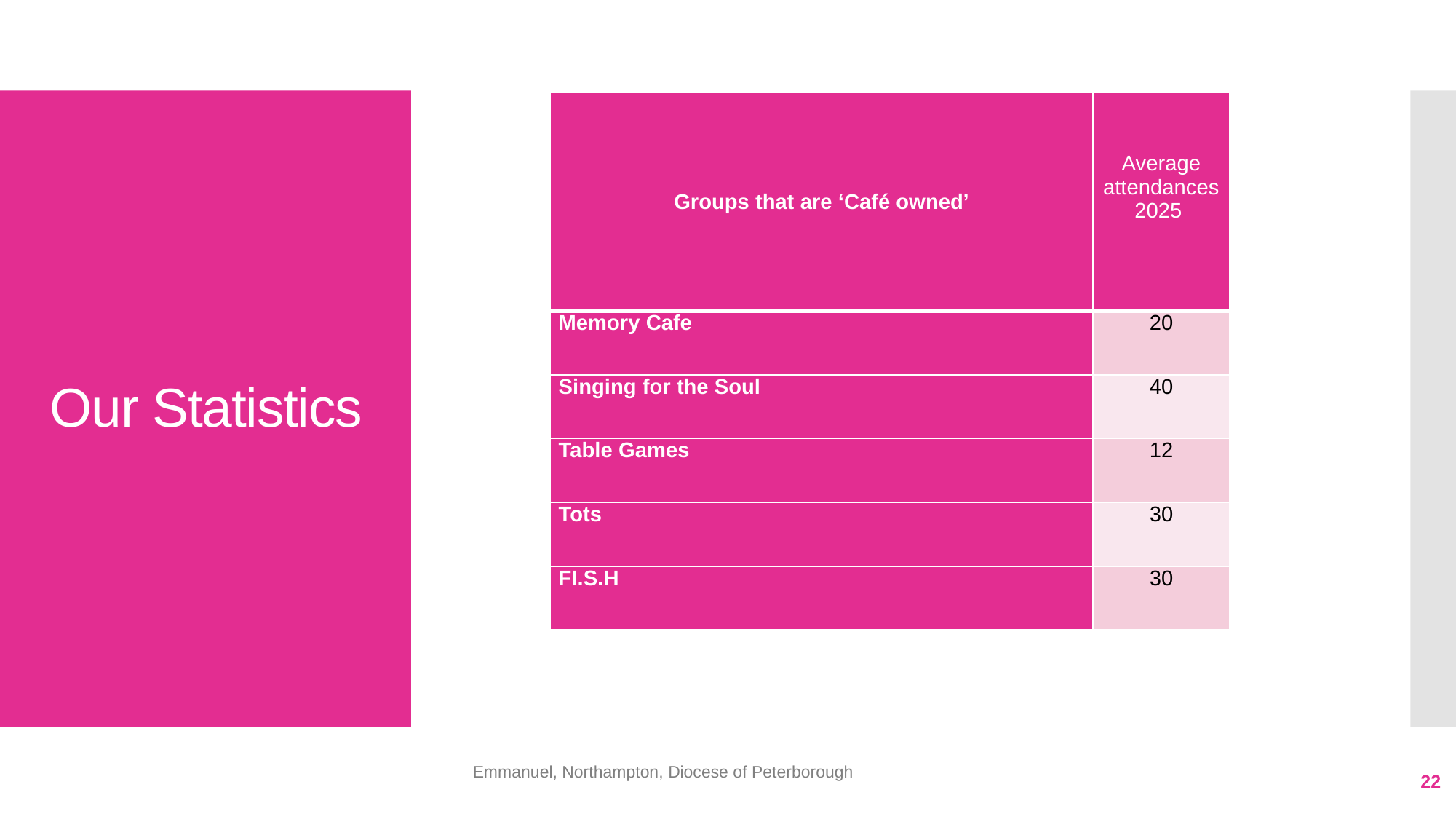

| Groups that are ‘Café owned’ | Average attendances 2025 |
| --- | --- |
| Memory Cafe | 20 |
| Singing for the Soul | 40 |
| Table Games | 12 |
| Tots | 30 |
| FI.S.H | 30 |
# Our Statistics
Emmanuel, Northampton, Diocese of Peterborough

22